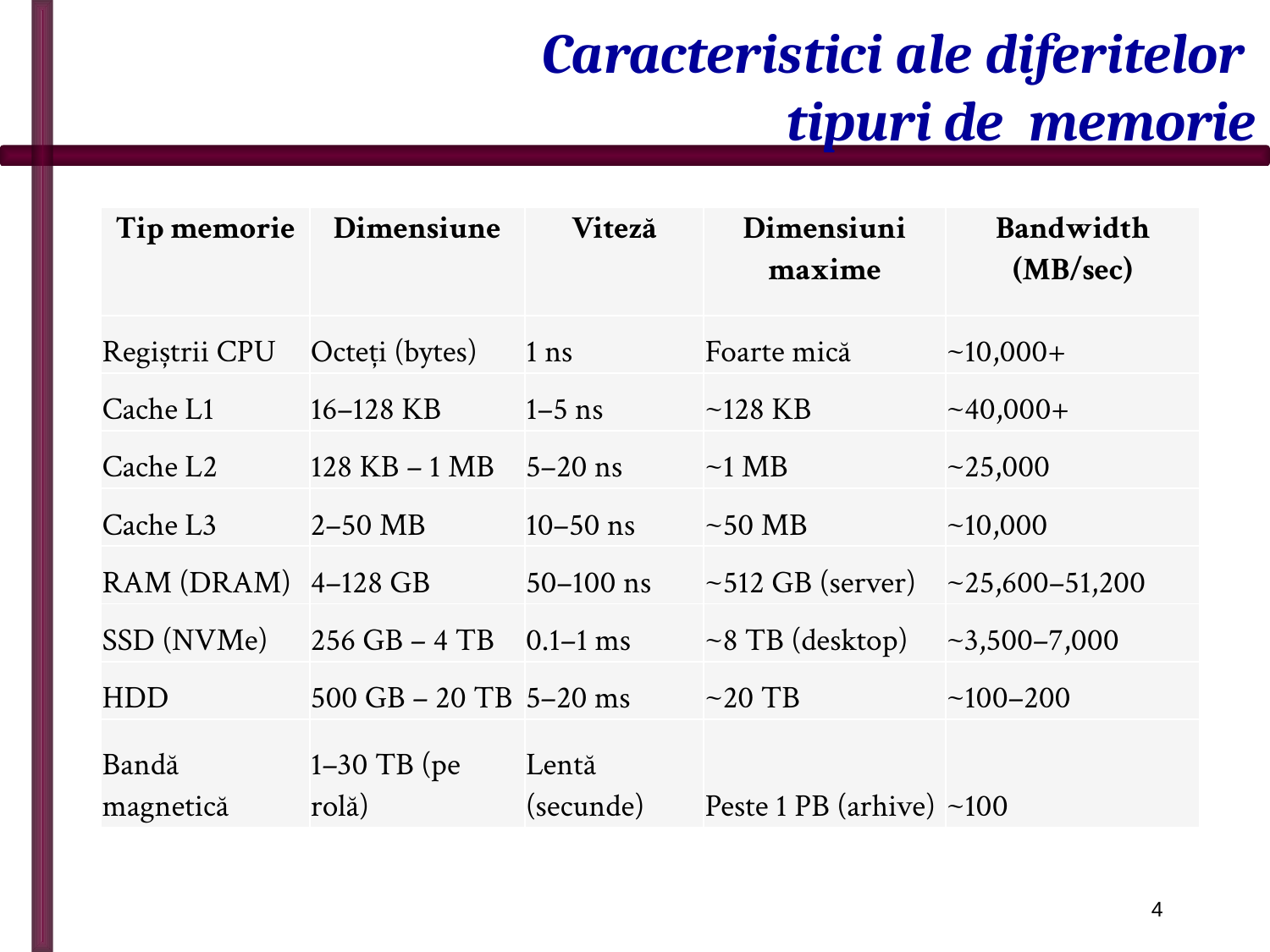

# Caracteristici ale diferitelor tipuri de  memorie
| Tip memorie | Dimensiune | Viteză | Dimensiuni maxime | Bandwidth (MB/sec) |
| --- | --- | --- | --- | --- |
| Regiștrii CPU | Octeți (bytes) | 1 ns | Foarte mică | ~10,000+ |
| Cache L1 | 16–128 KB | 1–5 ns | ~128 KB | ~40,000+ |
| Cache L2 | 128 KB – 1 MB | 5–20 ns | ~1 MB | ~25,000 |
| Cache L3 | 2–50 MB | 10–50 ns | ~50 MB | ~10,000 |
| RAM (DRAM) | 4–128 GB | 50–100 ns | ~512 GB (server) | ~25,600–51,200 |
| SSD (NVMe) | 256 GB – 4 TB | 0.1–1 ms | ~8 TB (desktop) | ~3,500–7,000 |
| HDD | 500 GB – 20 TB | 5–20 ms | ~20 TB | ~100–200 |
| Bandă magnetică | 1–30 TB (pe rolă) | Lentă (secunde) | Peste 1 PB (arhive) | ~100 |